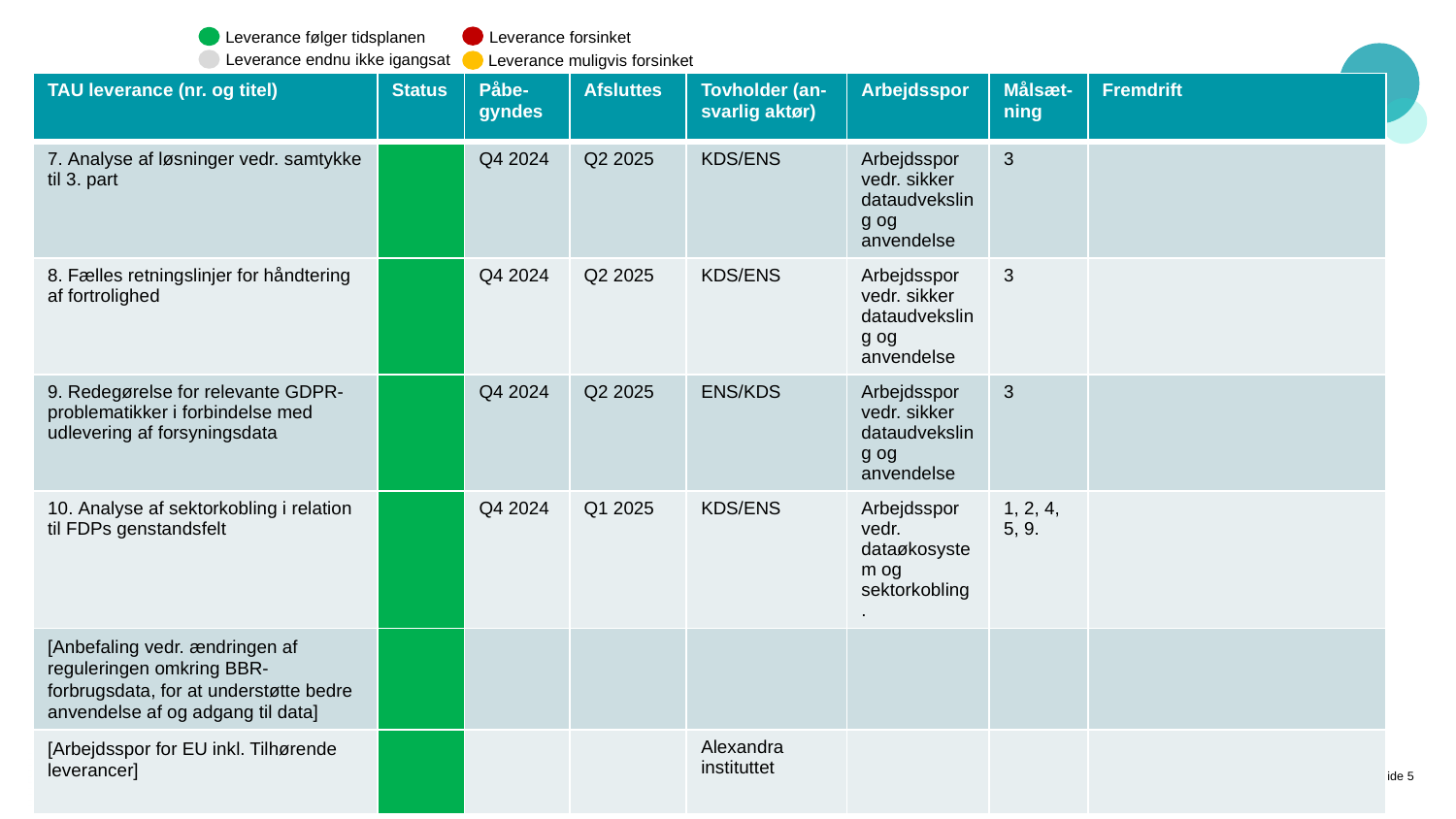

Leverance forsinket
Leverance følger tidsplanen

Leverance endnu ikke igangsat
Leverance muligvis forsinket

| TAU leverance (nr. og titel) | Status | Påbe-gyndes | Afsluttes | Tovholder (an-svarlig aktør) | Arbejdsspor | Målsæt-ning | Fremdrift |
| --- | --- | --- | --- | --- | --- | --- | --- |
| 7. Analyse af løsninger vedr. samtykke til 3. part |  | Q4 2024 | Q2 2025 | KDS/ENS | Arbejdsspor vedr. sikker dataudveksling og anvendelse | 3 |  |
| 8. Fælles retningslinjer for håndtering af fortrolighed |  | Q4 2024 | Q2 2025 | KDS/ENS | Arbejdsspor vedr. sikker dataudveksling og anvendelse | 3 |  |
| 9. Redegørelse for relevante GDPR-problematikker i forbindelse med udlevering af forsyningsdata |  | Q4 2024 | Q2 2025 | ENS/KDS | Arbejdsspor vedr. sikker dataudveksling og anvendelse | 3 |  |
| 10. Analyse af sektorkobling i relation til FDPs genstandsfelt |  | Q4 2024 | Q1 2025 | KDS/ENS | Arbejdsspor vedr. dataøkosystem og sektorkobling. | 1, 2, 4, 5, 9. |  |
| [Anbefaling vedr. ændringen af reguleringen omkring BBR-forbrugsdata, for at understøtte bedre anvendelse af og adgang til data] |  |  |  |  |  |  |  |
| [Arbejdsspor for EU inkl. Tilhørende leverancer] |  |  |  | Alexandra instituttet |  |  |  |
25. september 2024
Side 5